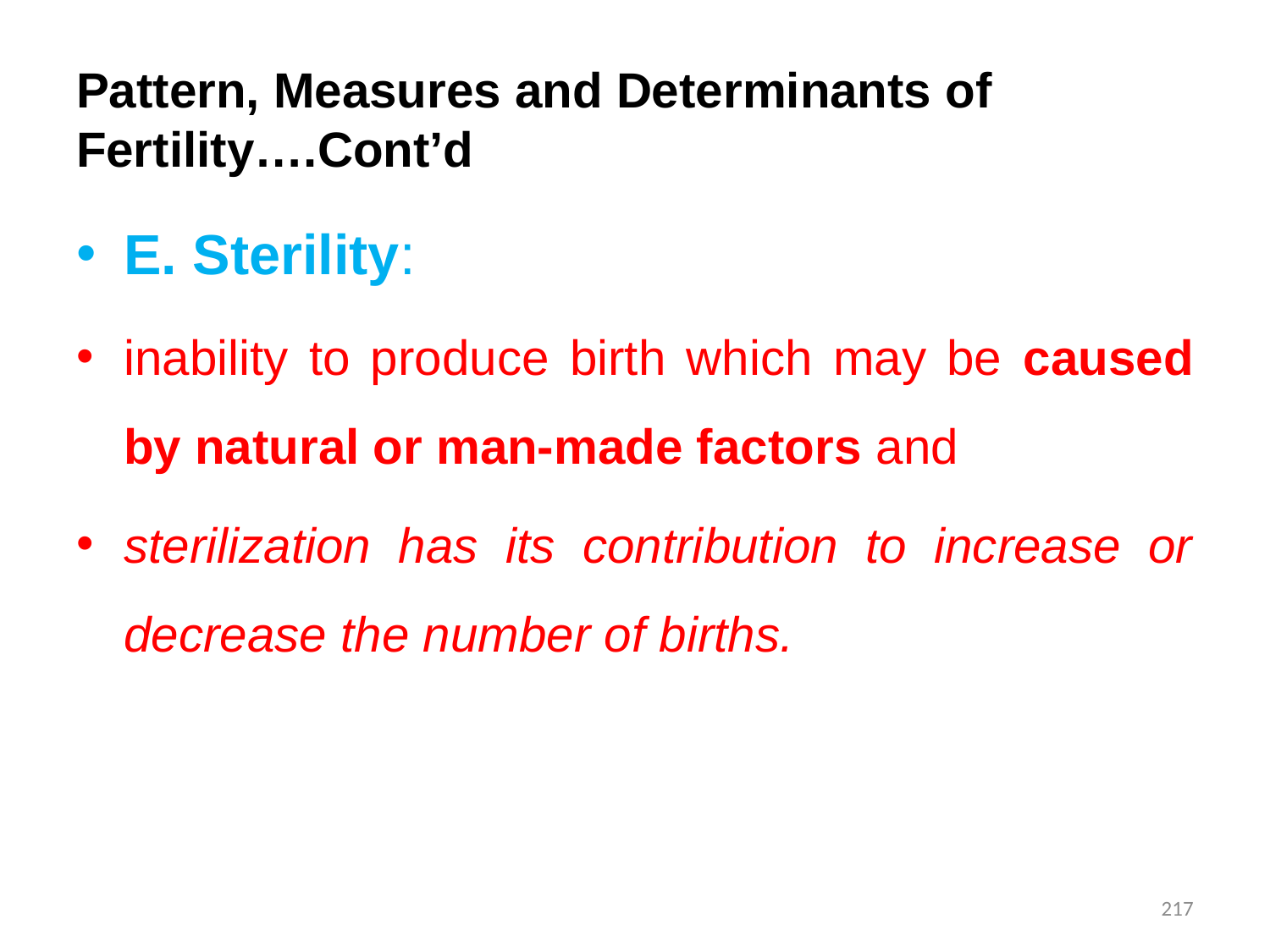

# Pattern, Measures and Determinants of Fertility….Cont’d
E. Sterility:
inability to produce birth which may be caused by natural or man-made factors and
sterilization has its contribution to increase or decrease the number of births.

217